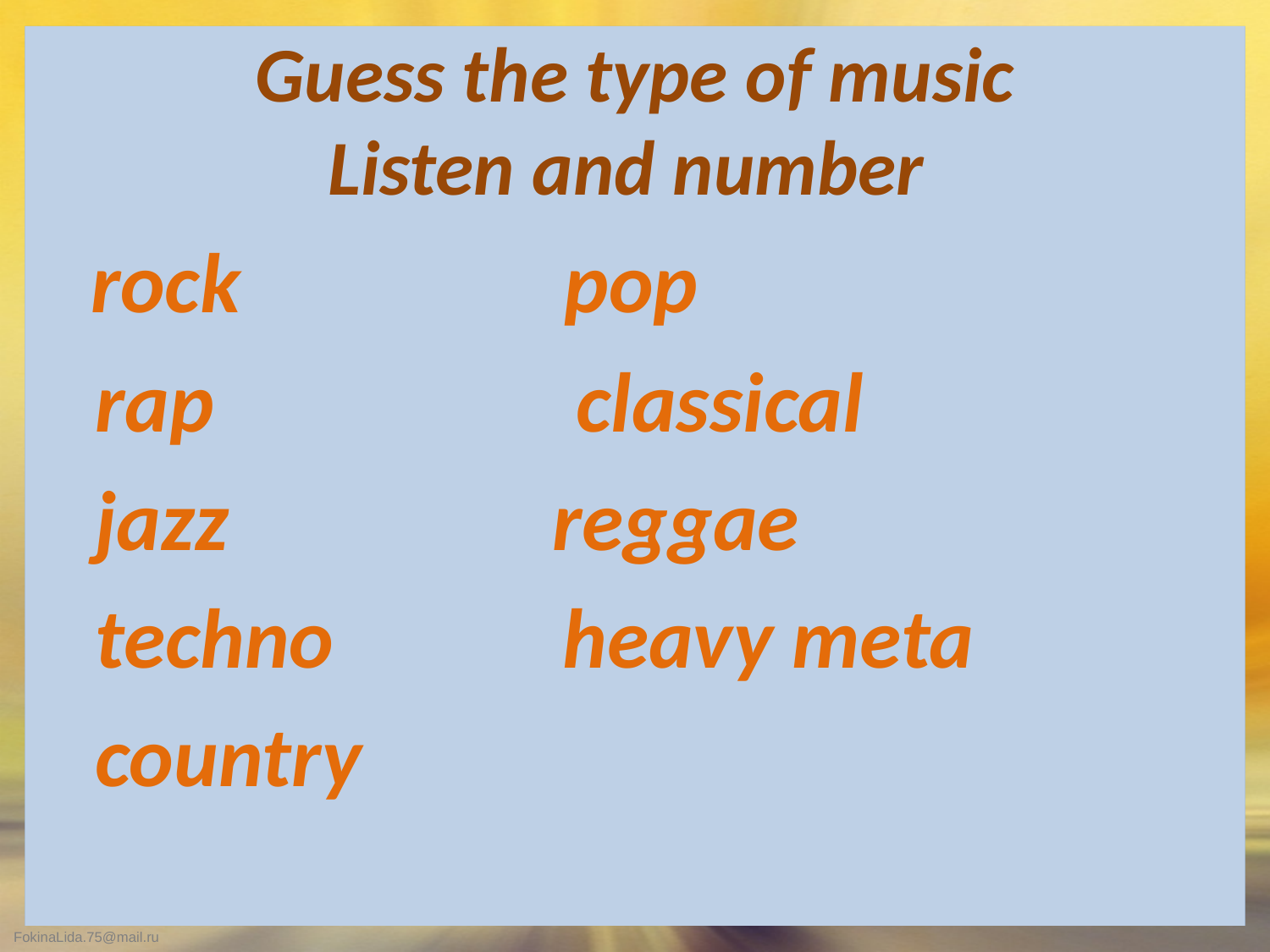

# Guess the type of music Listen and number
 rock                 pop
 rap                   classical
 jazz                 reggae
 techno            heavy meta
 country